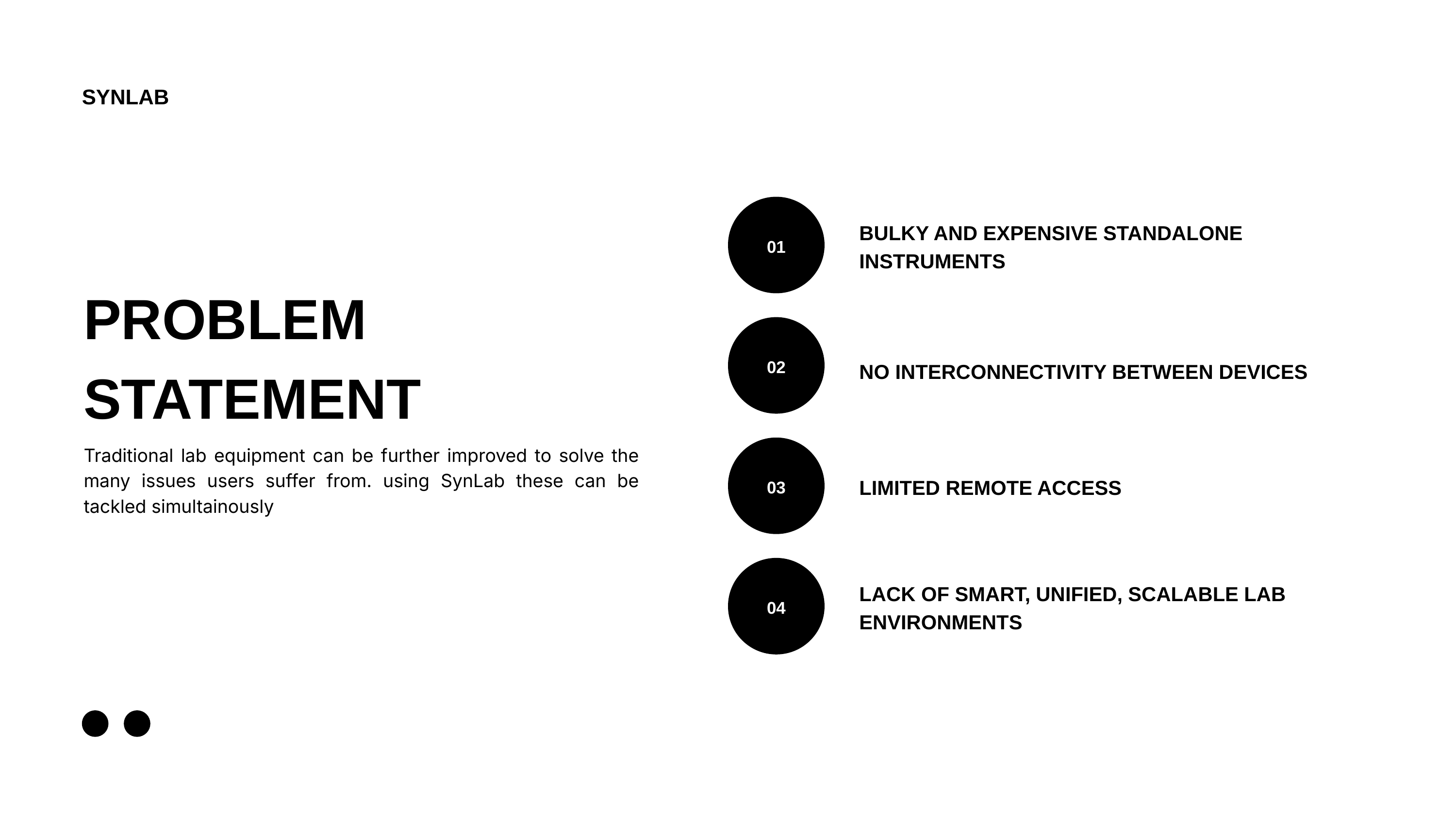

SYNLAB

BULKY AND EXPENSIVE STANDALONE INSTRUMENTS
01
PROBLEM STATEMENT

02
NO INTERCONNECTIVITY BETWEEN DEVICES

Traditional lab equipment can be further improved to solve the many issues users suffer from. using SynLab these can be tackled simultainously
LIMITED REMOTE ACCESS
03

LACK OF SMART, UNIFIED, SCALABLE LAB ENVIRONMENTS
04